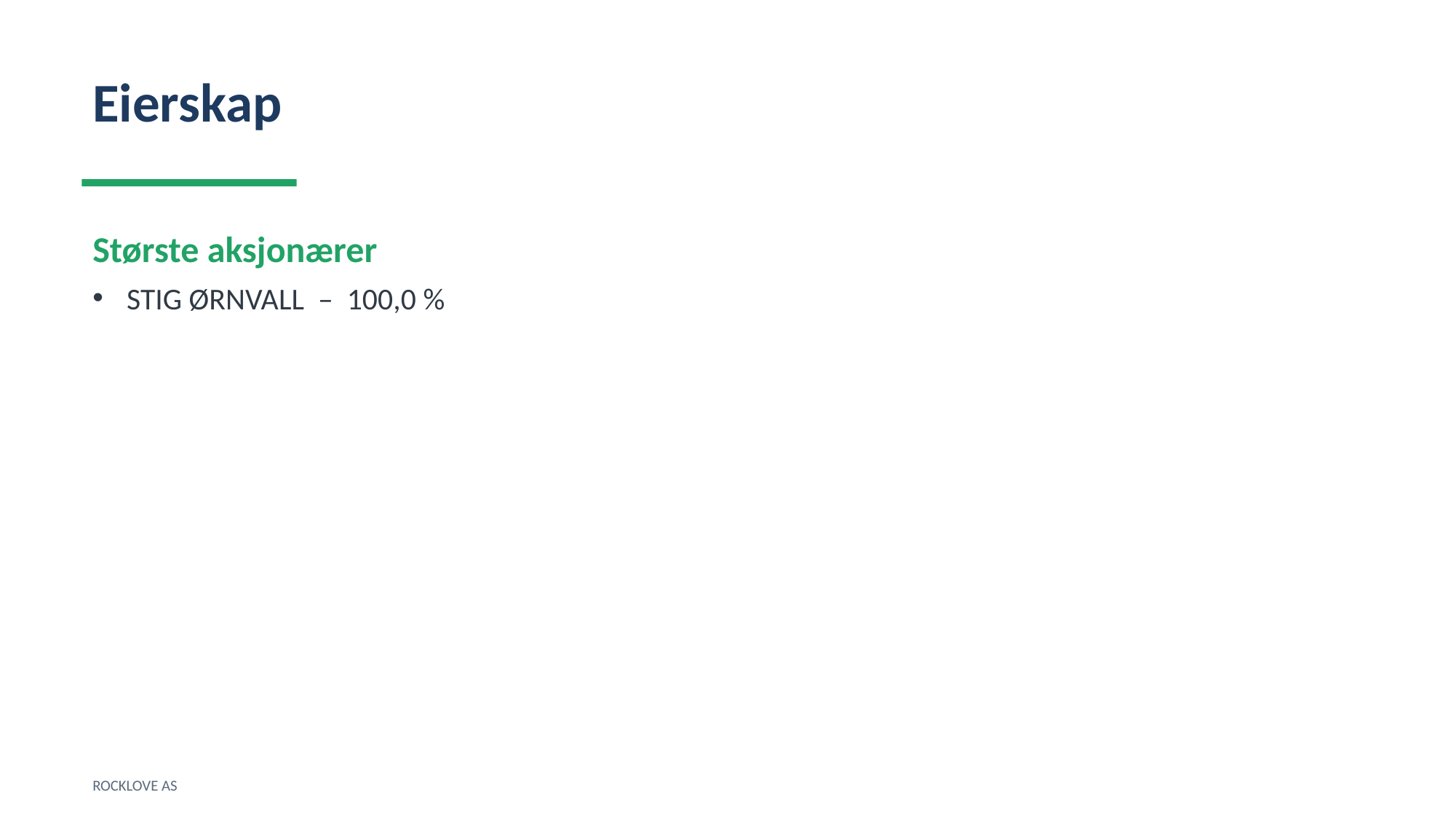

Eierskap

Største aksjonærer
STIG ØRNVALL  –  100,0 %
ROCKLOVE AS